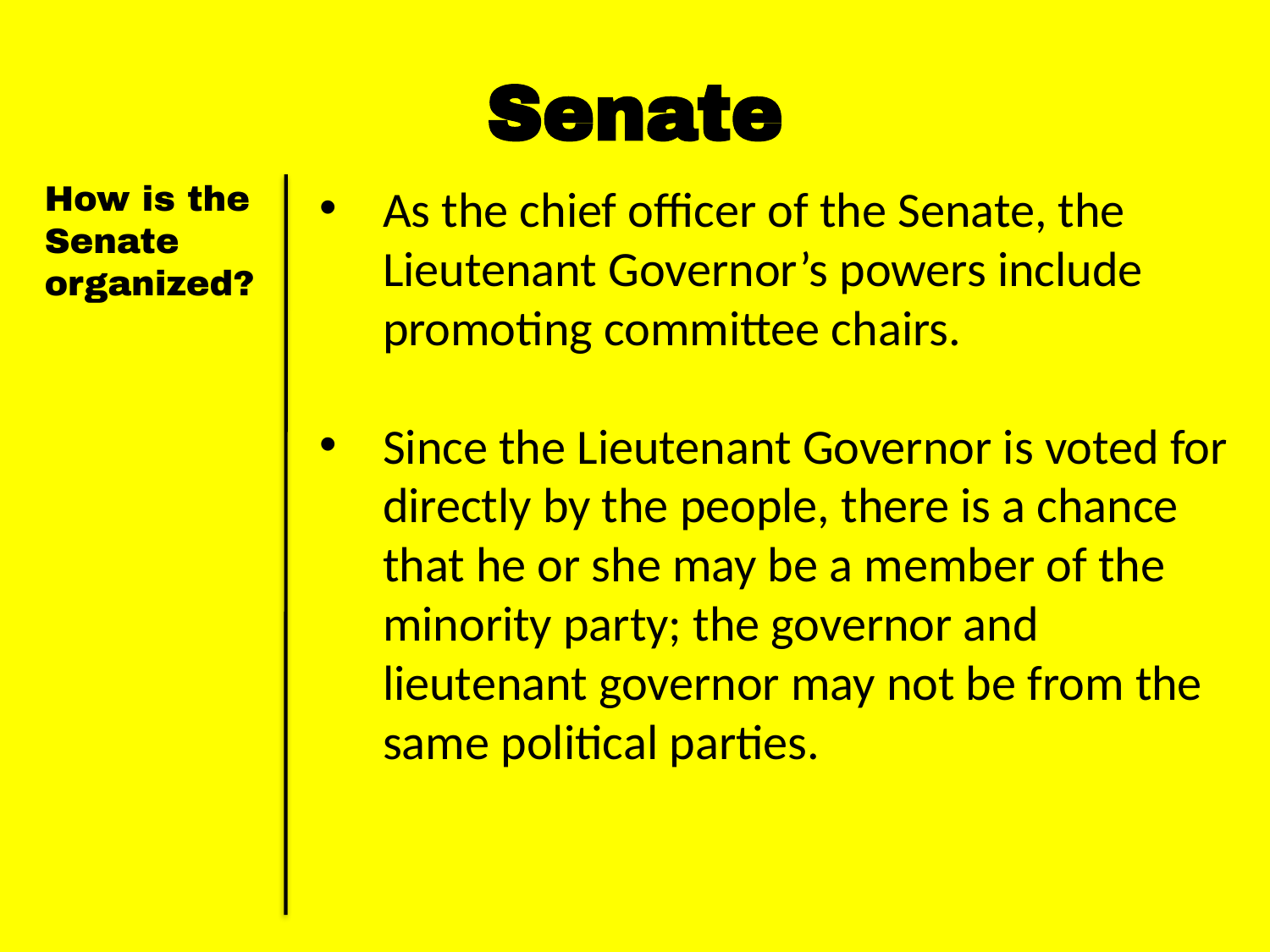

# Senate
How is the Senate organized?
As the chief officer of the Senate, the Lieutenant Governor’s powers include promoting committee chairs.

Since the Lieutenant Governor is voted for directly by the people, there is a chance that he or she may be a member of the minority party; the governor and lieutenant governor may not be from the same political parties.